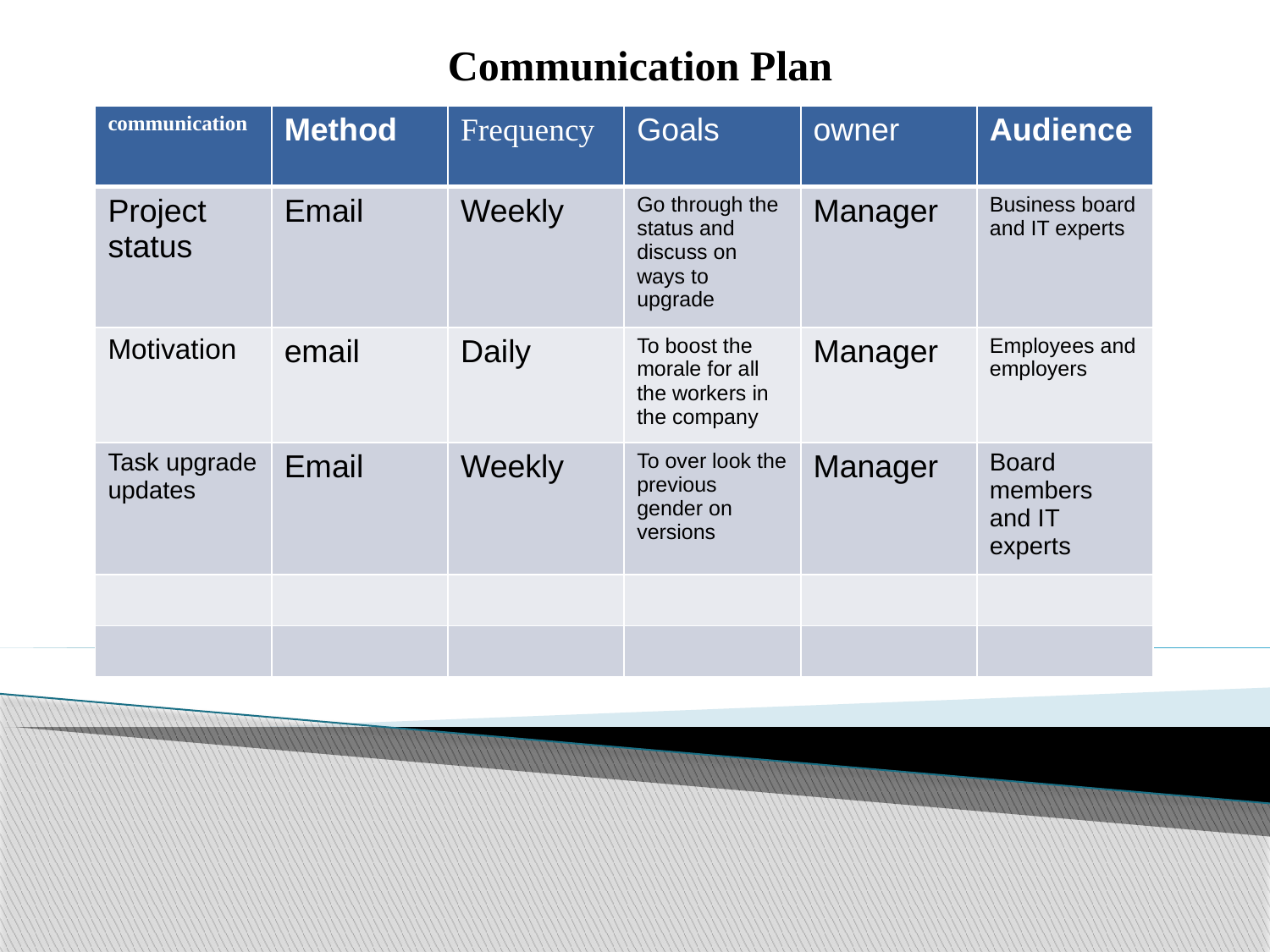

# Communication Plan
| communication | Method | Frequency | Goals | owner | Audience |
| --- | --- | --- | --- | --- | --- |
| Project status | Email | Weekly | Go through the status and discuss on ways to upgrade | Manager | Business board and IT experts |
| Motivation | email | Daily | To boost the morale for all the workers in the company | Manager | Employees and employers |
| Task upgrade updates | Email | Weekly | To over look the previous gender on versions | Manager | Board members and IT experts |
|  |  |  |  |  |  |
|  |  |  |  |  |  |